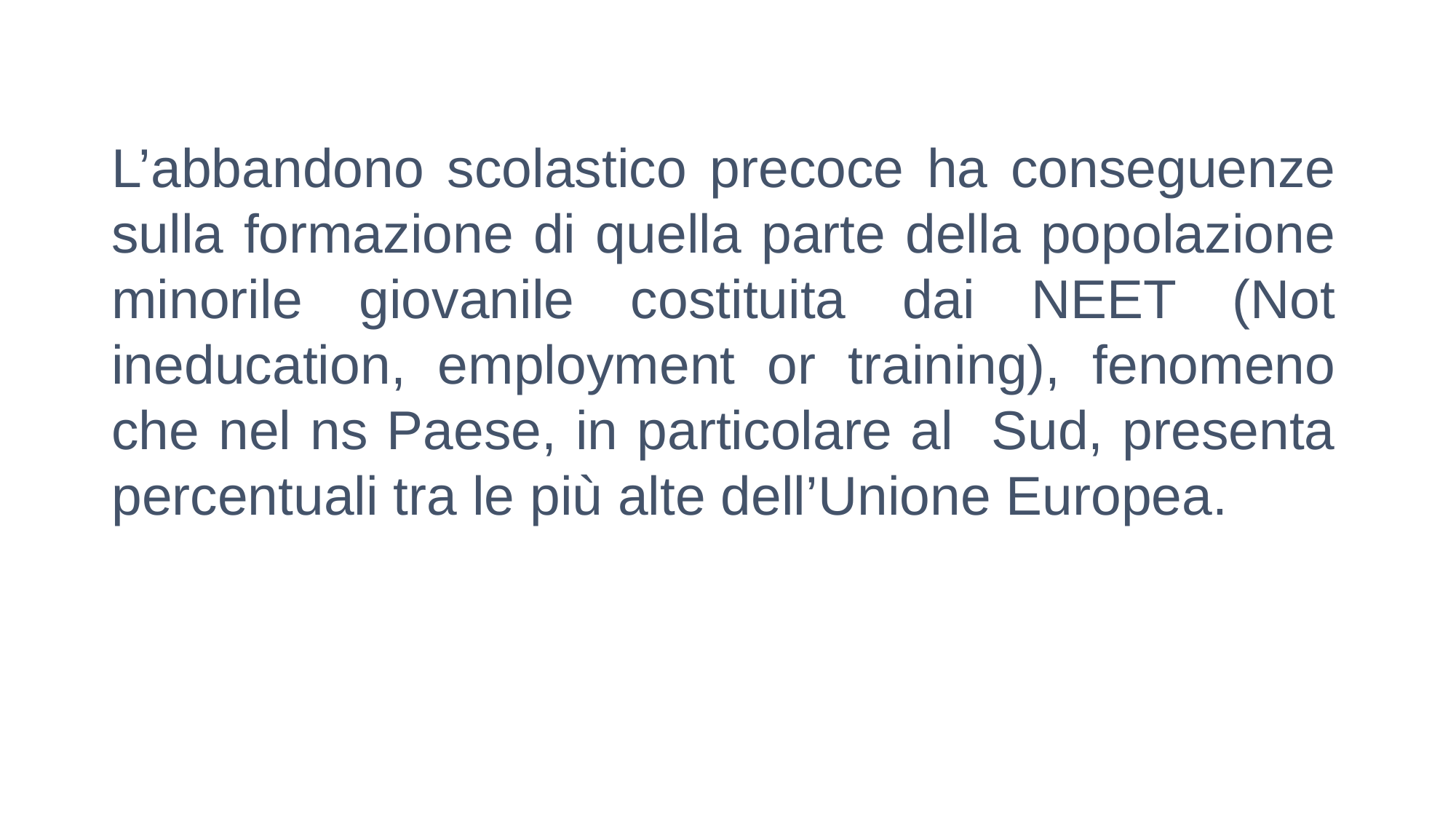

L’abbandono scolastico precoce ha conseguenze sulla formazione di quella parte della popolazione minorile giovanile costituita dai NEET (Not ineducation, employment or training), fenomeno che nel ns Paese, in particolare al  Sud, presenta percentuali tra le più alte dell’Unione Europea.